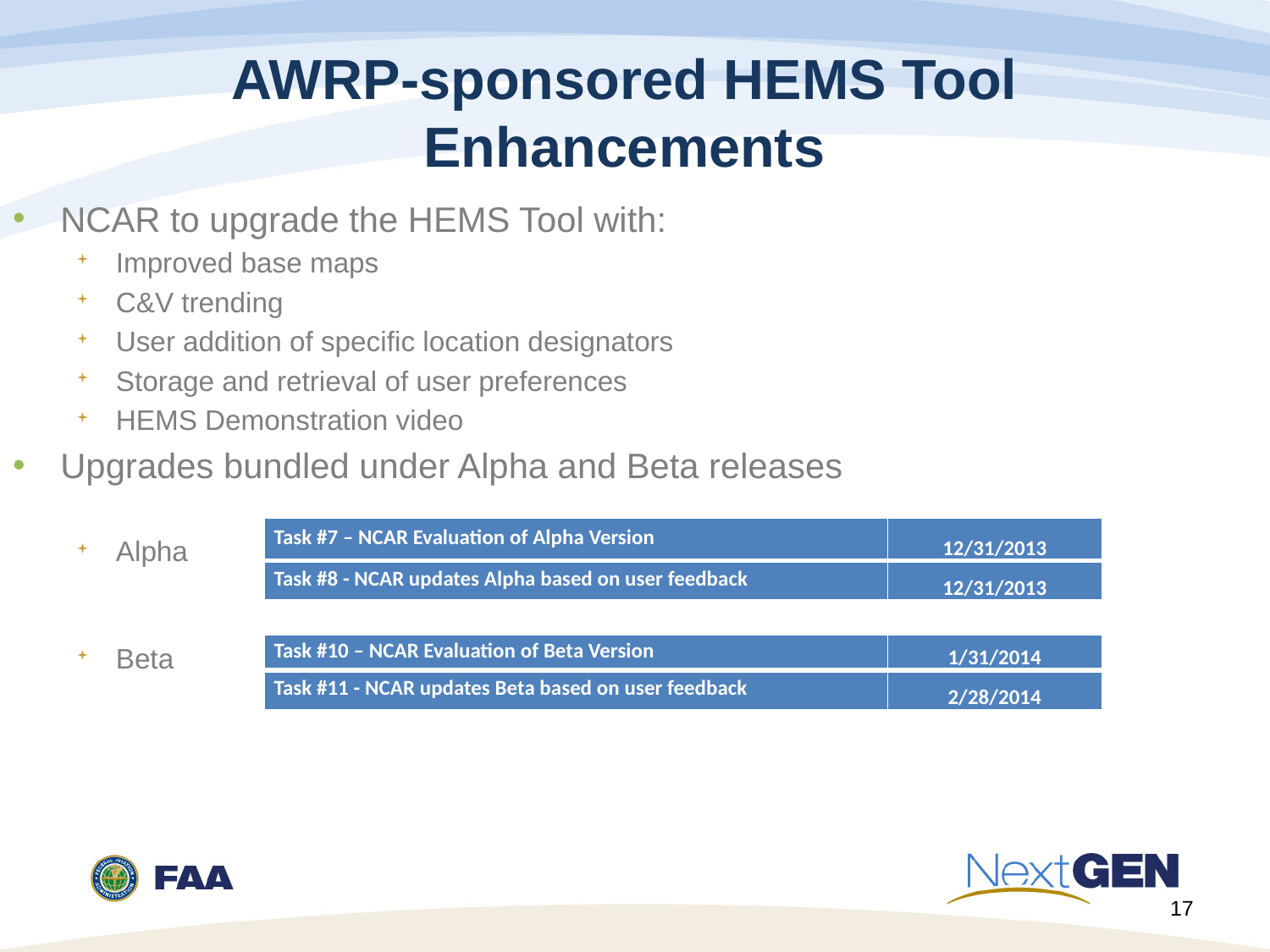

AWRP-sponsored HEMS Tool Enhancements
NCAR to upgrade the HEMS Tool with:
Improved base maps
C&V trending
User addition of specific location designators
Storage and retrieval of user preferences
HEMS Demonstration video
Upgrades bundled under Alpha and Beta releases
Alpha
Beta
| Task #7 – NCAR Evaluation of Alpha Version | 12/31/2013 |
| --- | --- |
| Task #8 - NCAR updates Alpha based on user feedback | 12/31/2013 |
| Task #10 – NCAR Evaluation of Beta Version | 1/31/2014 |
| --- | --- |
| Task #11 - NCAR updates Beta based on user feedback | 2/28/2014 |
17